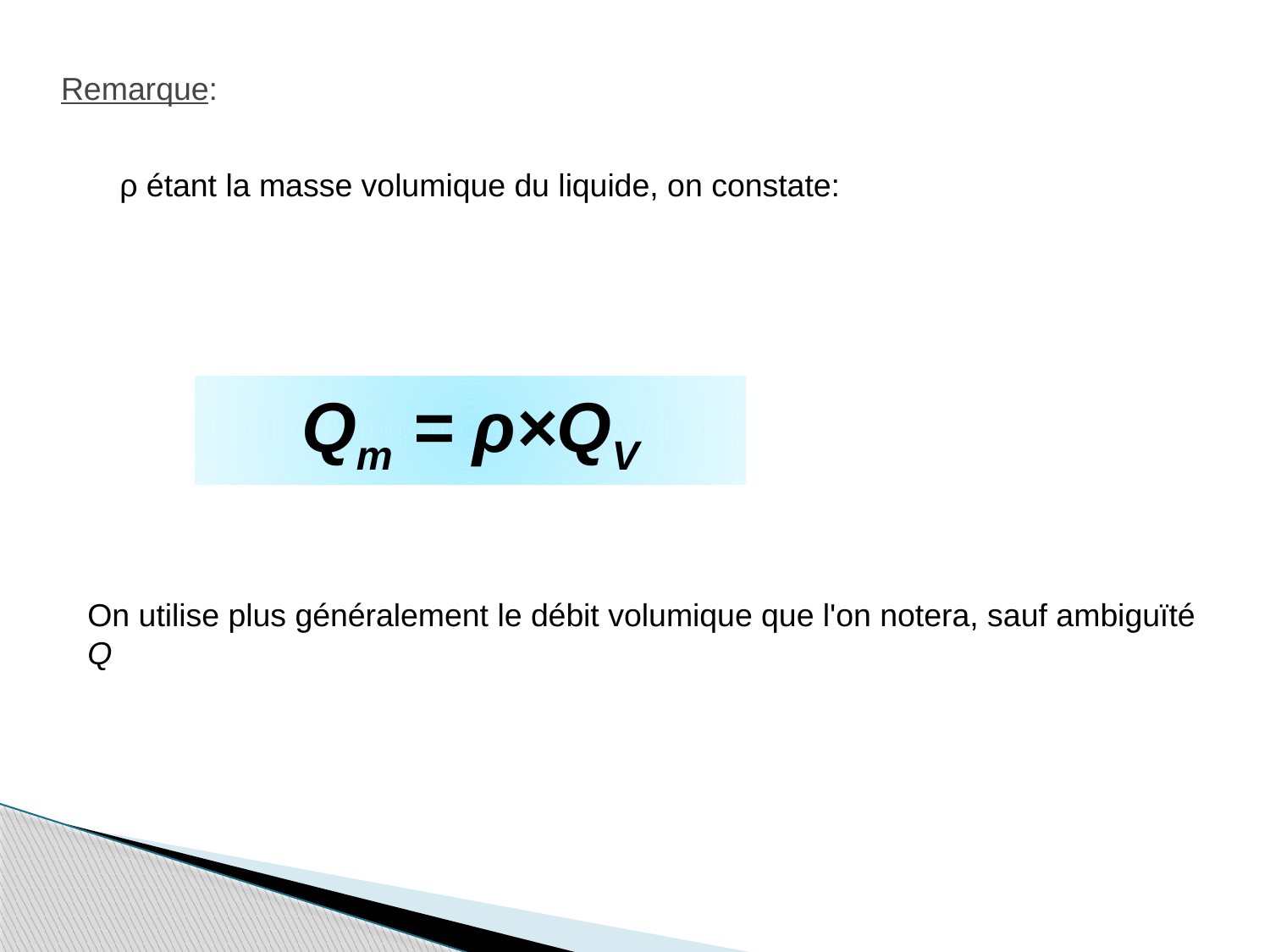

Remarque:
ρ étant la masse volumique du liquide, on constate:
Qm = ρ×QV
On utilise plus généralement le débit volumique que l'on notera, sauf ambiguïté Q